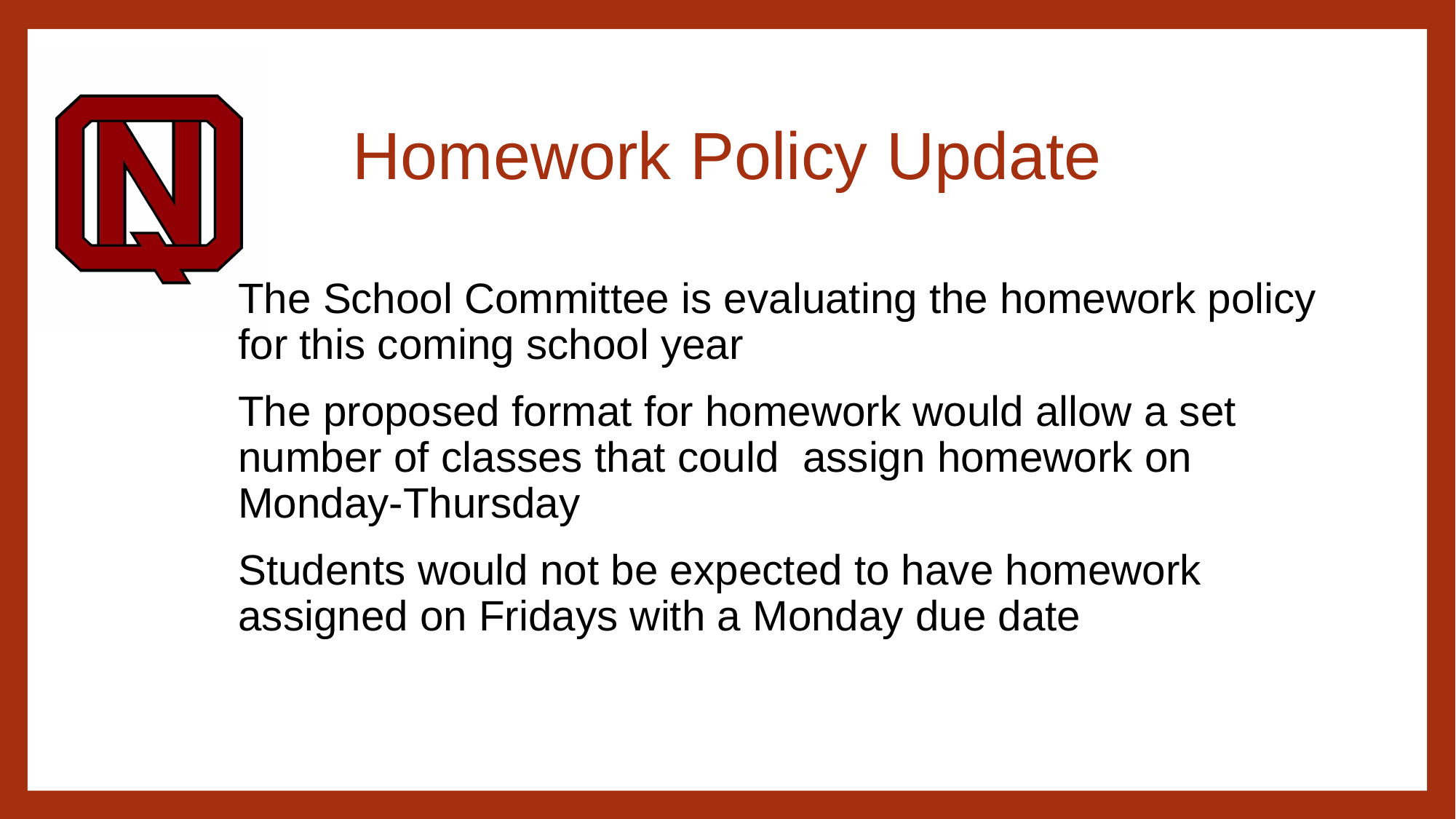

# Homework Policy Update
The School Committee is evaluating the homework policy for this coming school year
The proposed format for homework would allow a set number of classes that could  assign homework on Monday-Thursday
Students would not be expected to have homework assigned on Fridays with a Monday due date